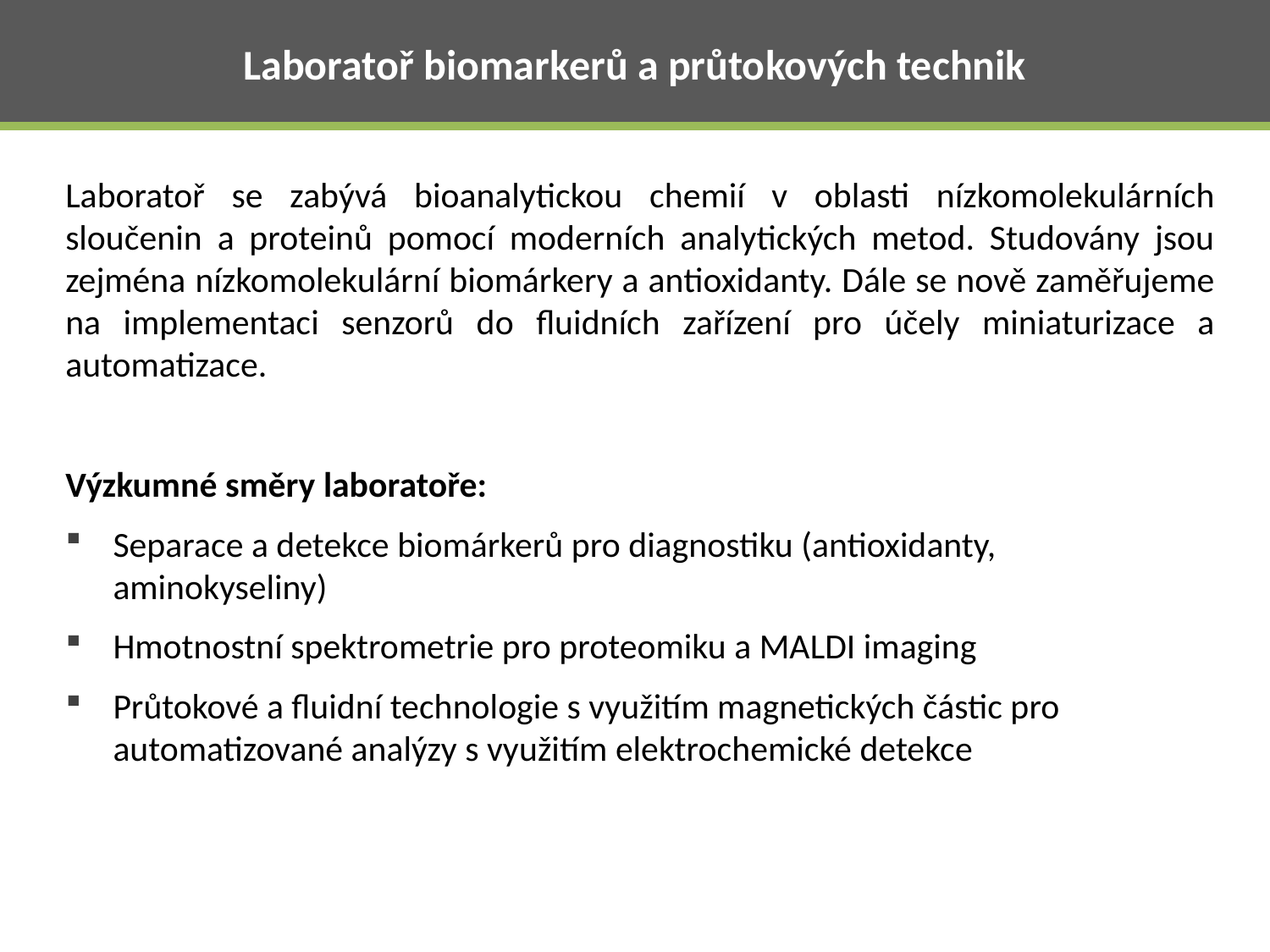

Laboratoř biomarkerů a průtokových technik
Laboratoř biomarkerů a průtokových technik
Laboratoř se zabývá bioanalytickou chemií v oblasti nízkomolekulárních sloučenin a proteinů pomocí moderních analytických metod. Studovány jsou zejména nízkomolekulární biomárkery a antioxidanty. Dále se nově zaměřujeme na implementaci senzorů do fluidních zařízení pro účely miniaturizace a automatizace.

Výzkumné směry laboratoře:
Separace a detekce biomárkerů pro diagnostiku (antioxidanty, aminokyseliny)
Hmotnostní spektrometrie pro proteomiku a MALDI imaging
Průtokové a fluidní technologie s využitím magnetických částic pro automatizované analýzy s využitím elektrochemické detekce